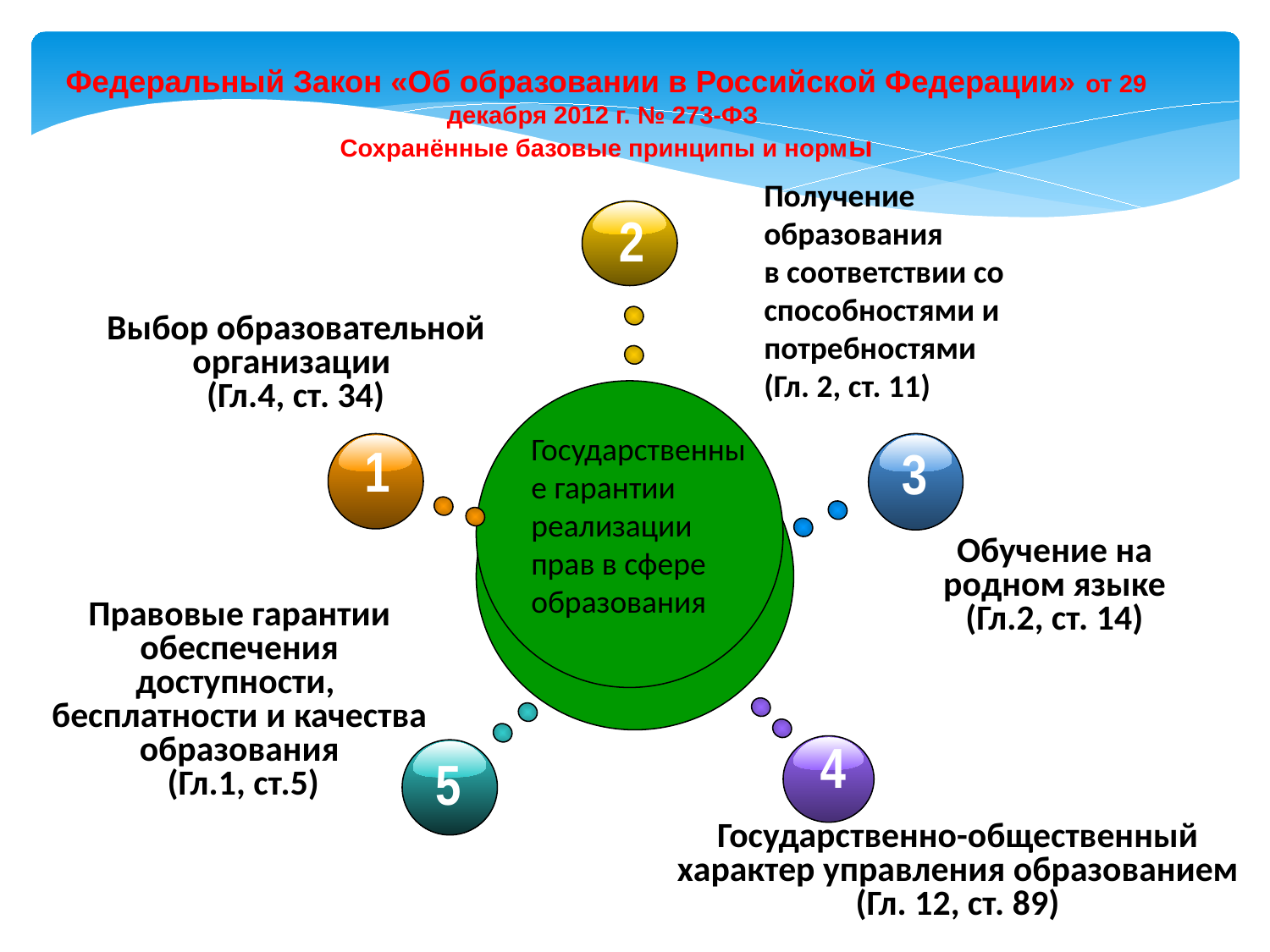

Федеральный Закон «Об образовании в Российской Федерации» от 29 декабря 2012 г. № 273-ФЗ
Сохранённые базовые принципы и нормы
Получение образования
в соответствии со
способностями и
потребностями
(Гл. 2, ст. 11)

2
Выбор образовательной
организации
(Гл.4, ст. 34)

Государственные гарантии
реализации
прав в сфере
образования

1

3
Гос. гарантии
реализации
прав в сфере
образования

Обучение на
родном языке
(Гл.2, ст. 14)
Правовые гарантии
обеспечения
доступности,
бесплатности и качества
образования
 (Гл.1, ст.5)

4

5
Государственно-общественный
характер управления образованием (Гл. 12, ст. 89)